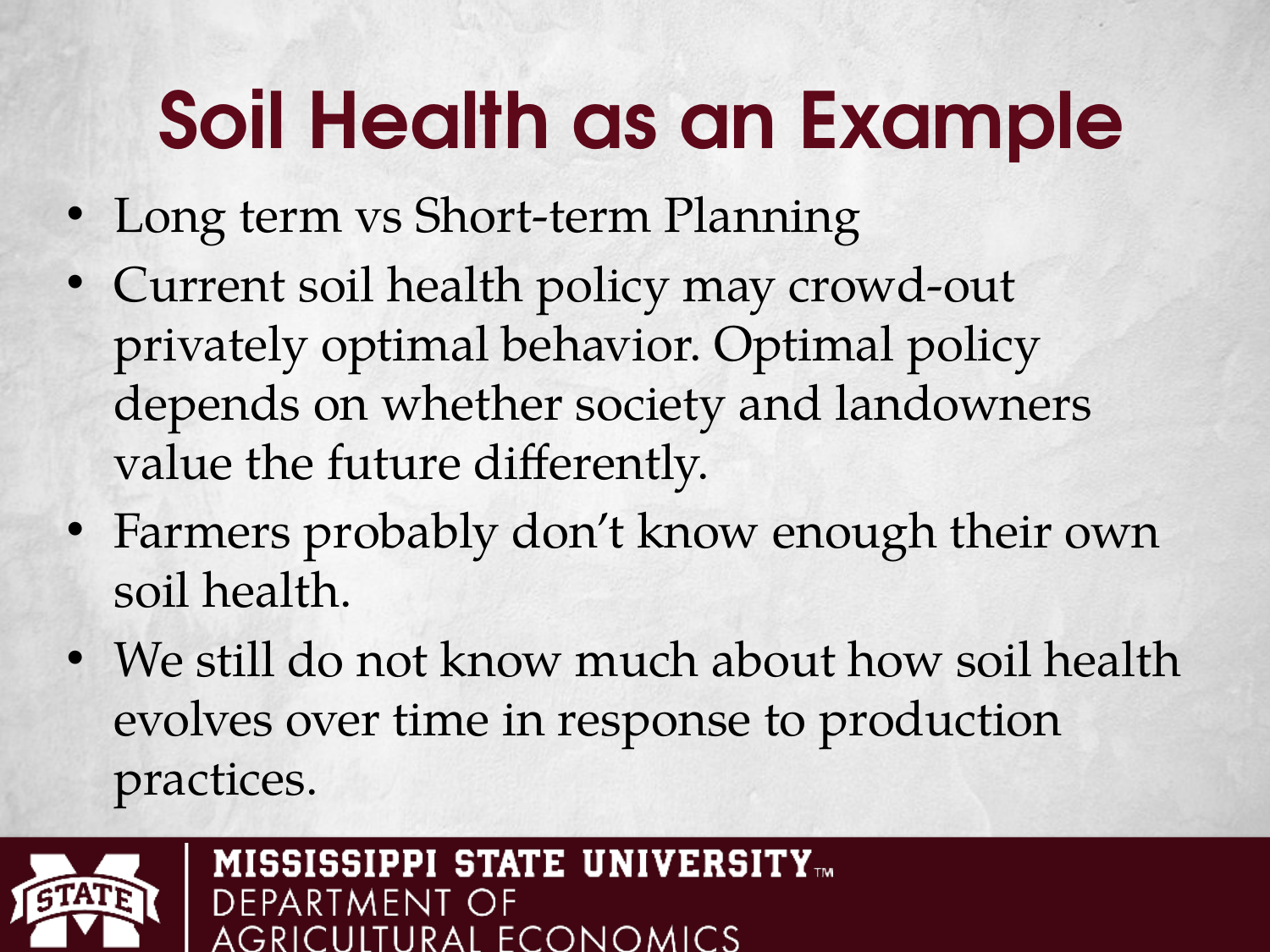

# Soil Health as an Example
Long term vs Short-term Planning
Current soil health policy may crowd-out privately optimal behavior. Optimal policy depends on whether society and landowners value the future differently.
Farmers probably don’t know enough their own soil health.
We still do not know much about how soil health evolves over time in response to production practices.